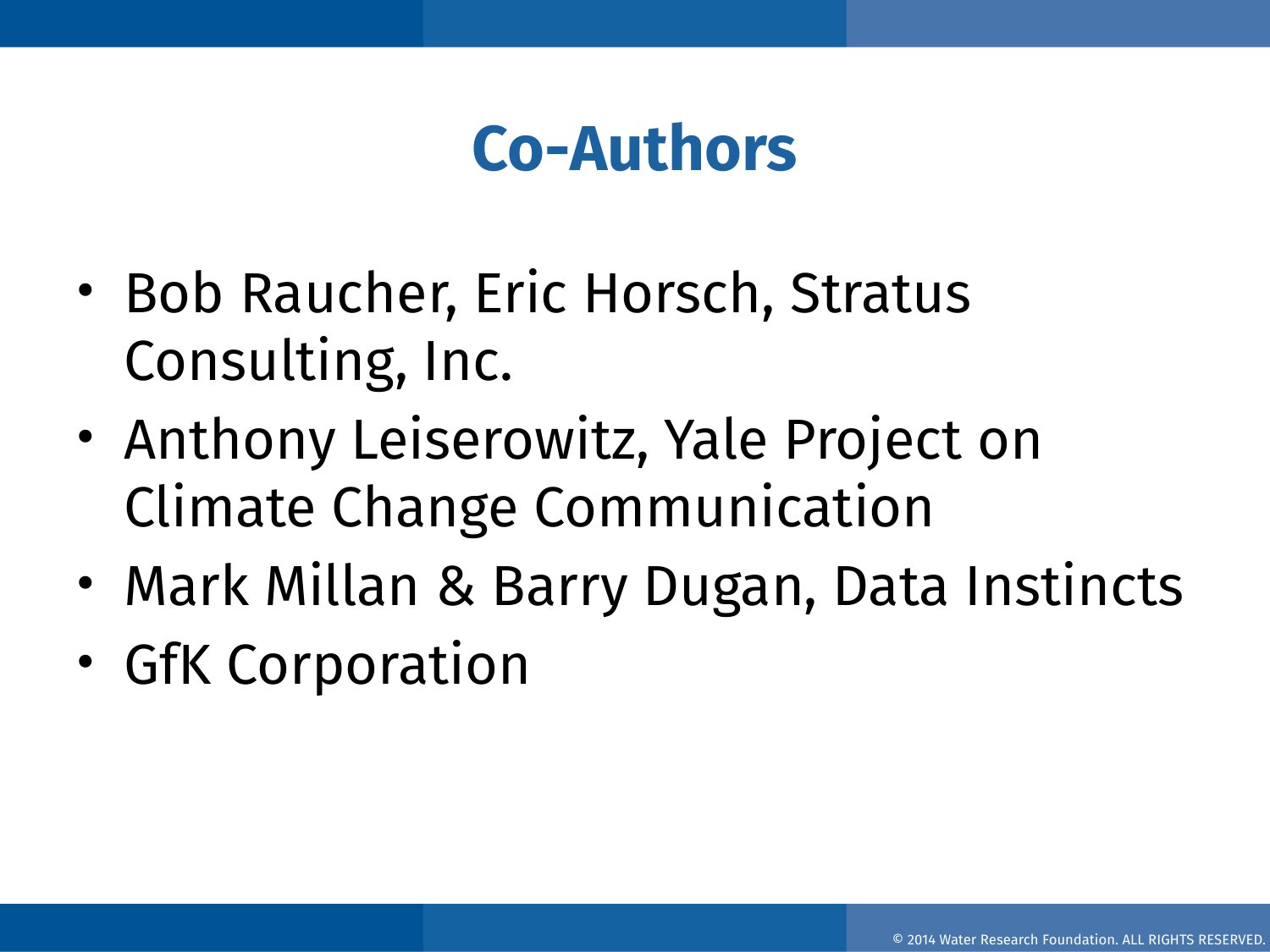

# Co-Authors
Bob Raucher, Eric Horsch, Stratus Consulting, Inc.
Anthony Leiserowitz, Yale Project on Climate Change Communication
Mark Millan & Barry Dugan, Data Instincts
GfK Corporation